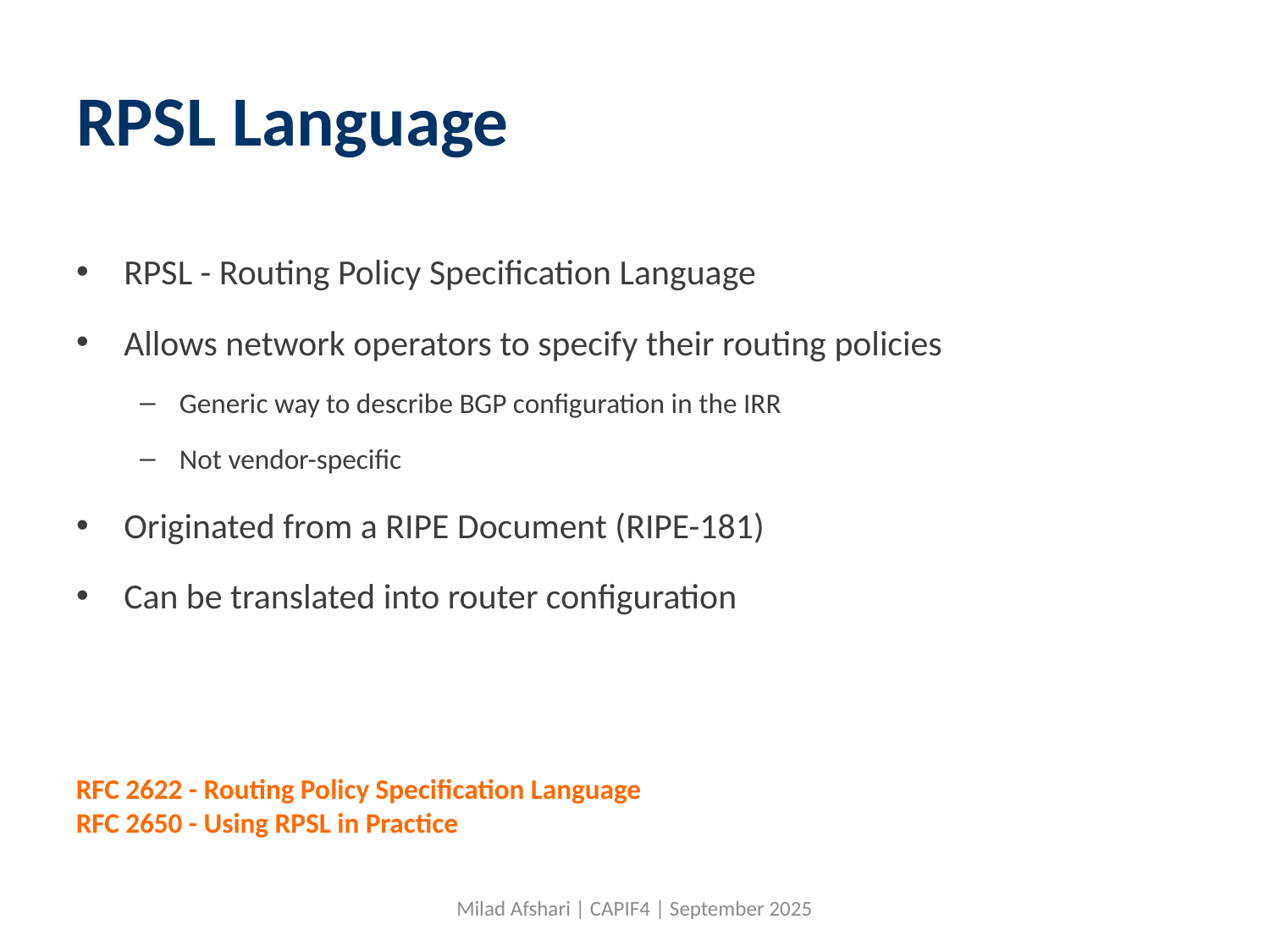

# RPSL Language
RPSL - Routing Policy Specification Language
Allows network operators to specify their routing policies
Generic way to describe BGP configuration in the IRR
Not vendor-specific
Originated from a RIPE Document (RIPE-181)
Can be translated into router configuration
RFC 2622 - Routing Policy Specification Language RFC 2650 - Using RPSL in Practice
Milad Afshari | CAPIF4 | September 2025